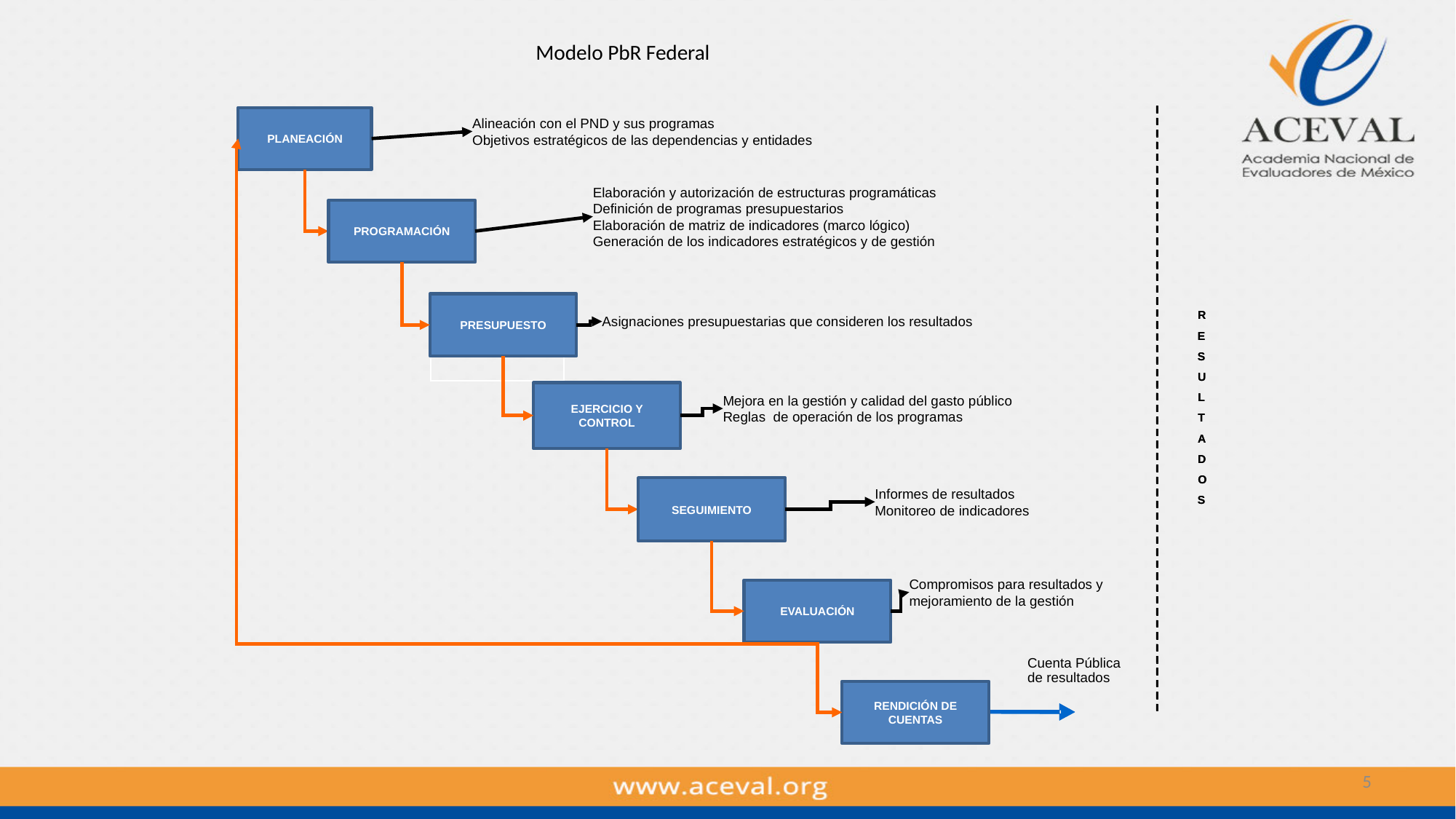

# Modelo PbR Federal

PLANEACIÓN
Alineación con el PND y sus programas
Objetivos estratégicos de las dependencias y entidades

Elaboración y autorización de estructuras programáticas
Definición de programas presupuestarios
Elaboración de matriz de indicadores (marco lógico)
Generación de los indicadores estratégicos y de gestión
PROGRAMACIÓN
PRESUPUESTO
R
R

Asignaciones presupuestarias que consideren los resultados
E
E
S
S
U
U
EJERCICIO Y CONTROL
L
L
Mejora en la gestión y calidad del gasto público
Reglas  de operación de los programas
T
T
A
A
D
D
O
O
SEGUIMIENTO
Informes de resultados
Monitoreo de indicadores
S
S

Compromisos para resultados y mejoramiento de la gestión
EVALUACIÓN
Cuenta Pública
de resultados
RENDICIÓN DE CUENTAS

5